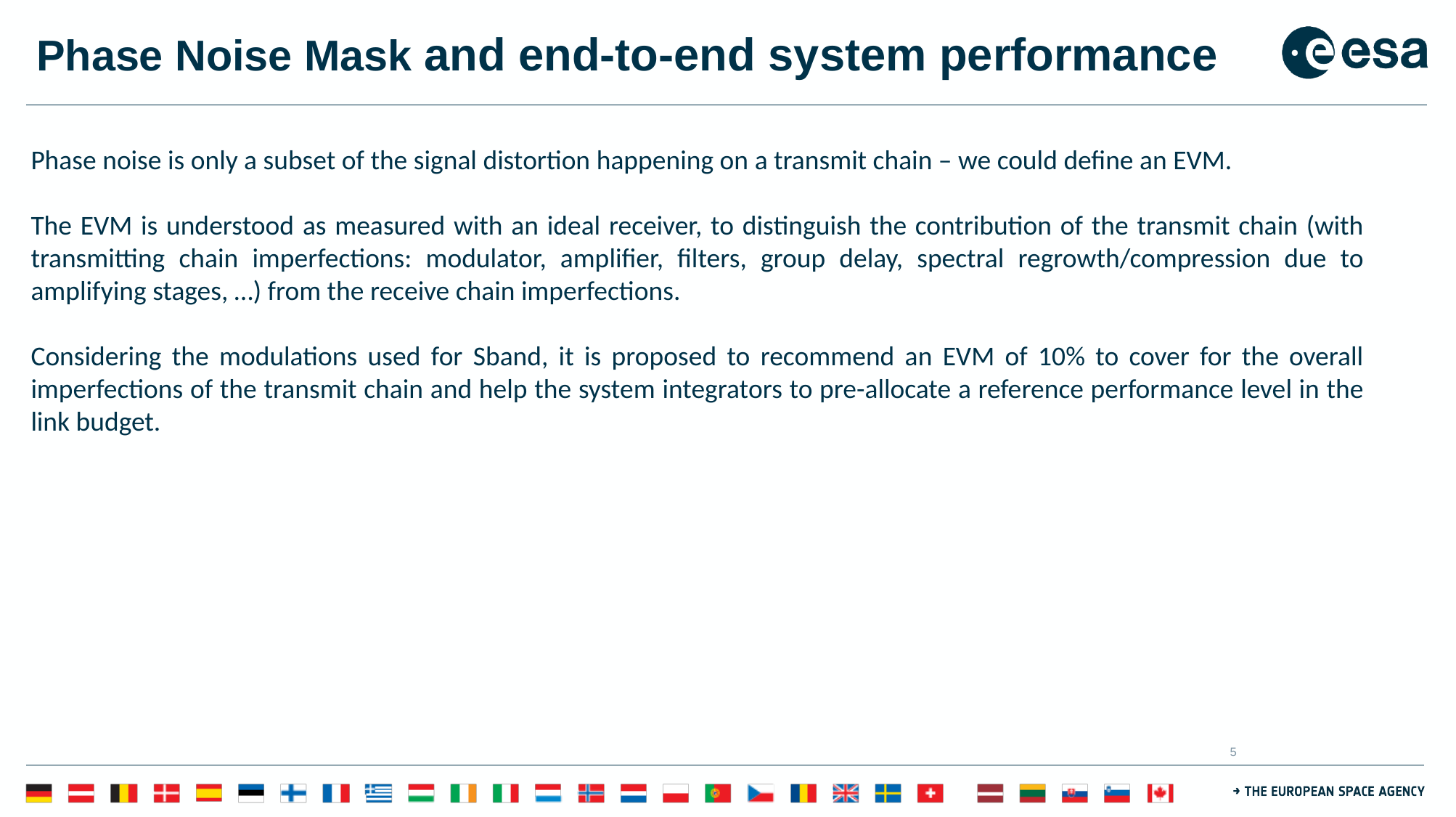

# Phase Noise Mask and end-to-end system performance
Phase noise is only a subset of the signal distortion happening on a transmit chain – we could define an EVM.

The EVM is understood as measured with an ideal receiver, to distinguish the contribution of the transmit chain (with transmitting chain imperfections: modulator, amplifier, filters, group delay, spectral regrowth/compression due to amplifying stages, …) from the receive chain imperfections.

Considering the modulations used for Sband, it is proposed to recommend an EVM of 10% to cover for the overall imperfections of the transmit chain and help the system integrators to pre-allocate a reference performance level in the link budget.